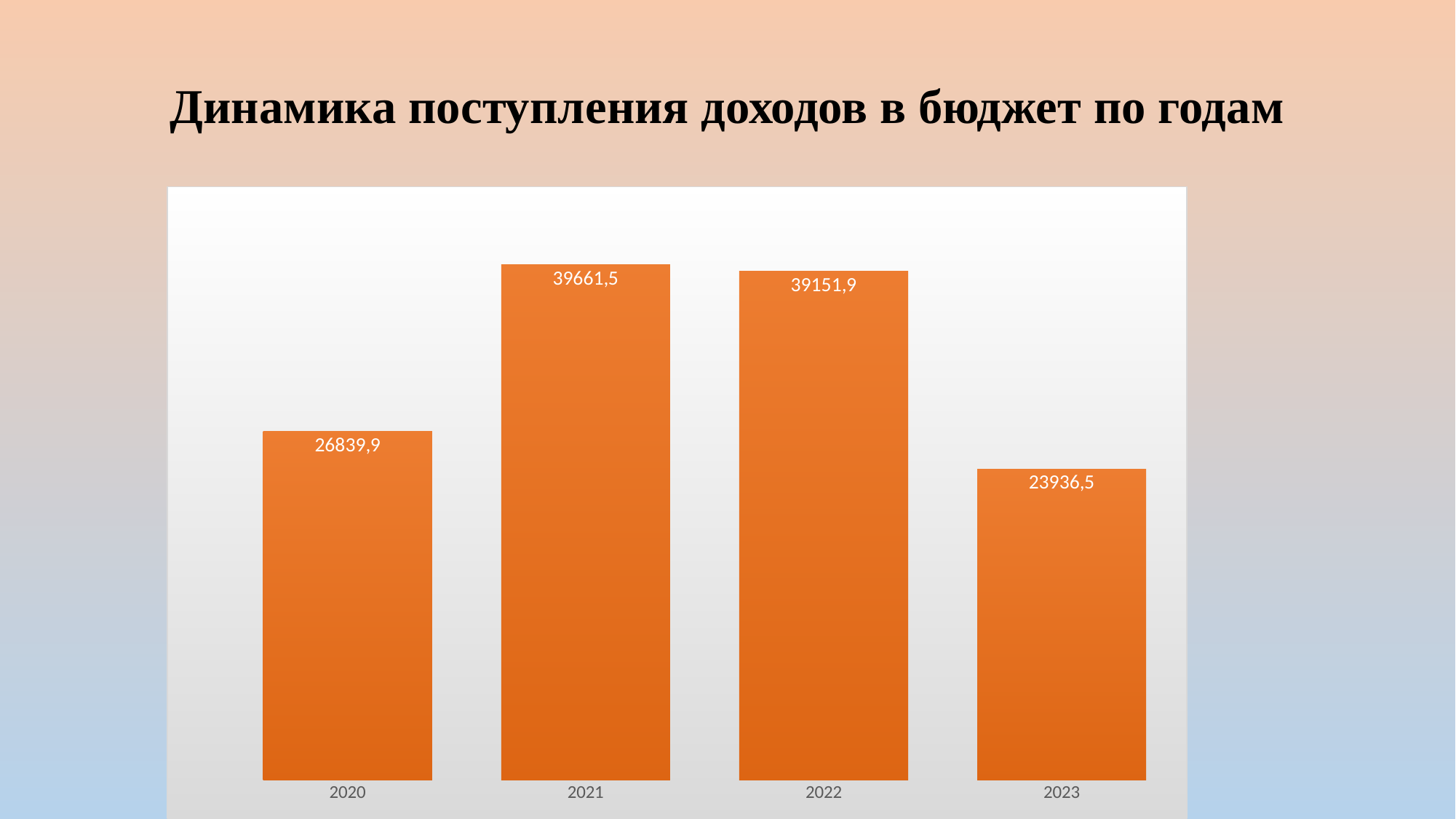

# Динамика поступления доходов в бюджет по годам

### Chart

| Category |  |
|---|---|
| 2020 | 26839.3 |
| 2021 | 39661.5 |
| 2022 | 39151.9 |
| 2023 | 23936.5 |